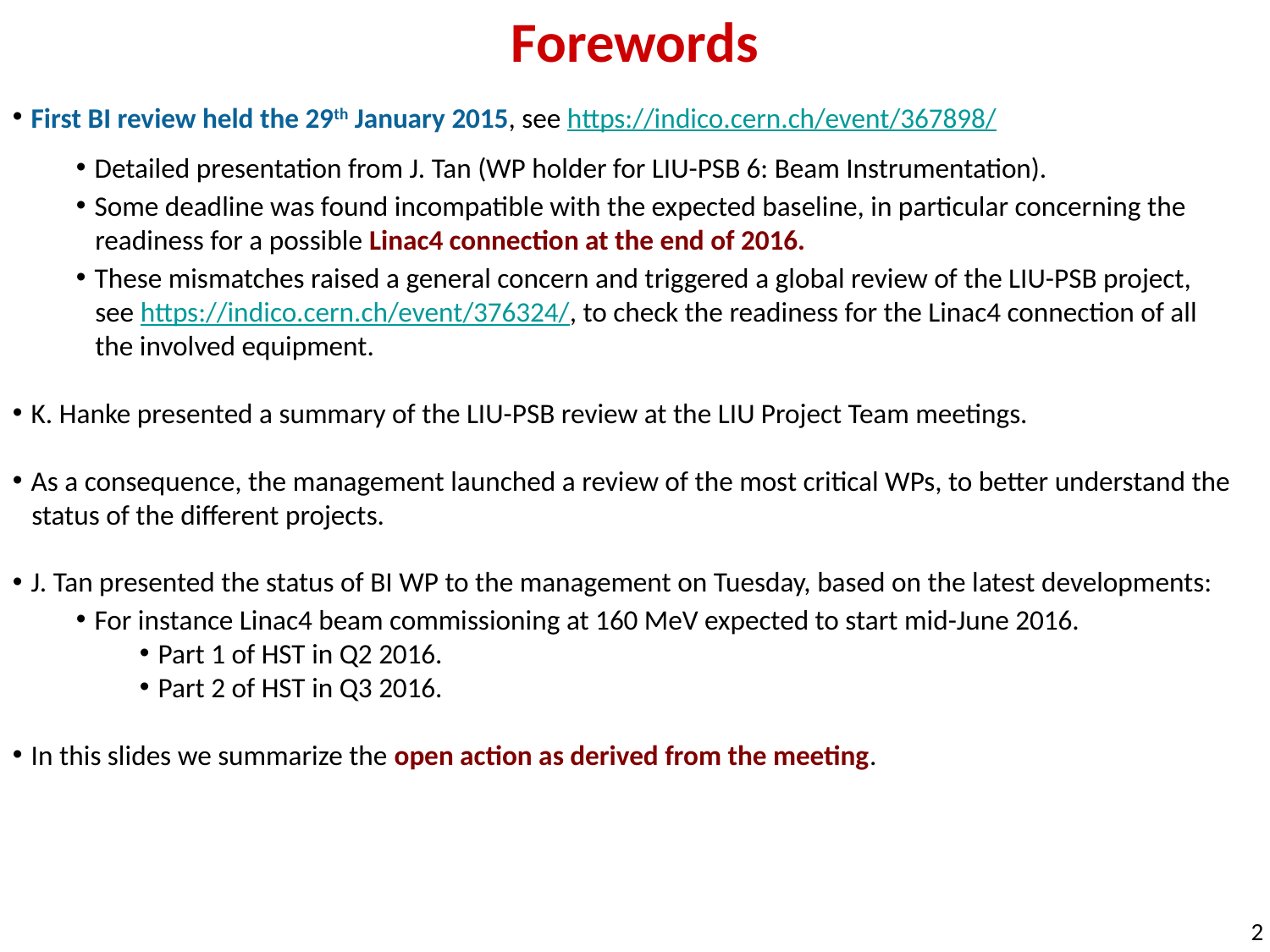

Forewords
 First BI review held the 29th January 2015, see https://indico.cern.ch/event/367898/

 Detailed presentation from J. Tan (WP holder for LIU-PSB 6: Beam Instrumentation).

 Some deadline was found incompatible with the expected baseline, in particular concerning the
   readiness for a possible Linac4 connection at the end of 2016.

 These mismatches raised a general concern and triggered a global review of the LIU-PSB project,
   see https://indico.cern.ch/event/376324/, to check the readiness for the Linac4 connection of all
   the involved equipment.

 K. Hanke presented a summary of the LIU-PSB review at the LIU Project Team meetings.

 As a consequence, the management launched a review of the most critical WPs, to better understand the
   status of the different projects.

 J. Tan presented the status of BI WP to the management on Tuesday, based on the latest developments:

 For instance Linac4 beam commissioning at 160 MeV expected to start mid-June 2016.
 Part 1 of HST in Q2 2016.
 Part 2 of HST in Q3 2016.

 In this slides we summarize the open action as derived from the meeting.
2